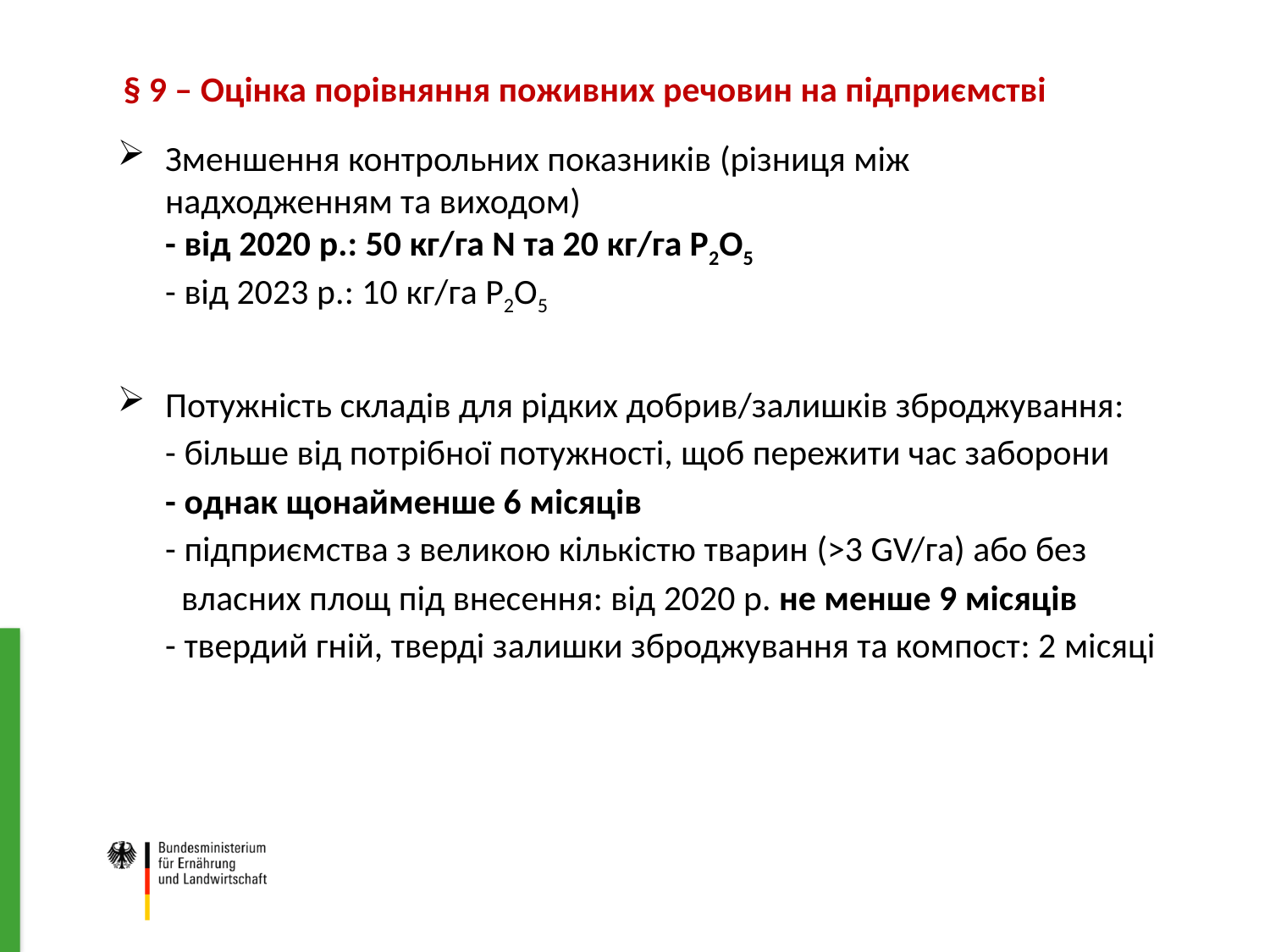

§ 9 – Оцінка порівняння поживних речовин на підприємстві
Зменшення контрольних показників (різниця між надходженням та виходом)
- від 2020 р.: 50 кг/га N та 20 кг/га P2O5
- від 2023 р.: 10 кг/га P2O5

Потужність складів для рідких добрив/залишків зброджування:
- більше від потрібної потужності, щоб пережити час заборони
- однак щонайменше 6 місяців
- підприємства з великою кількістю тварин (>3 GV/га) або без
  власних площ під внесення: від 2020 р. не менше 9 місяців
- твердий гній, тверді залишки зброджування та компост: 2 місяці